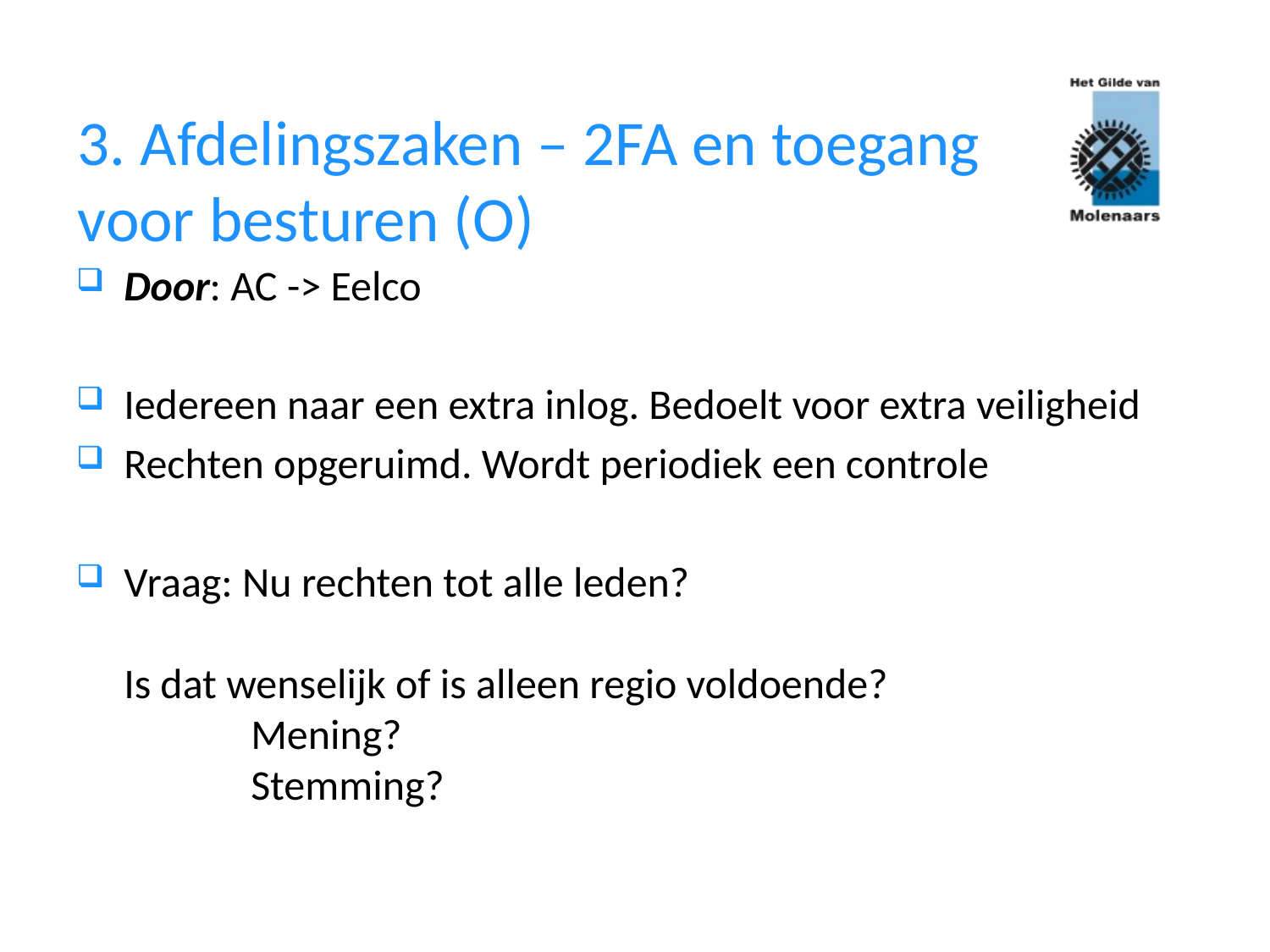

# 3. Afdelingszaken – 2FA en toegang voor besturen (O)
Door: AC -> Eelco

Iedereen naar een extra inlog. Bedoelt voor extra veiligheid
Rechten opgeruimd. Wordt periodiek een controle

Vraag: Nu rechten tot alle leden?
Is dat wenselijk of is alleen regio voldoende?
	Mening?
	Stemming?